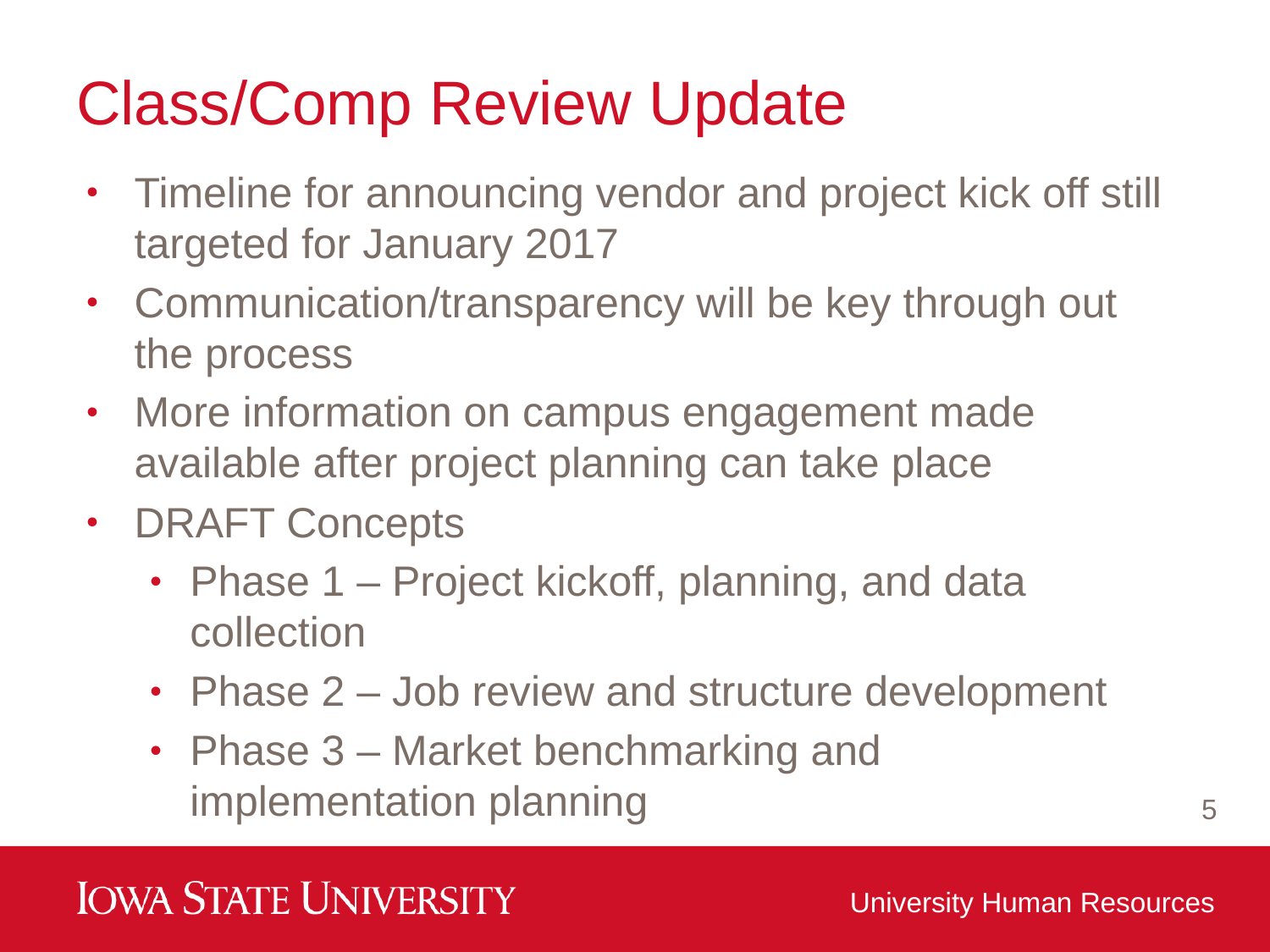

# Class/Comp Review Update
Timeline for announcing vendor and project kick off still targeted for January 2017
Communication/transparency will be key through out the process
More information on campus engagement made available after project planning can take place
DRAFT Concepts
Phase 1 – Project kickoff, planning, and data collection
Phase 2 – Job review and structure development
Phase 3 – Market benchmarking and implementation planning